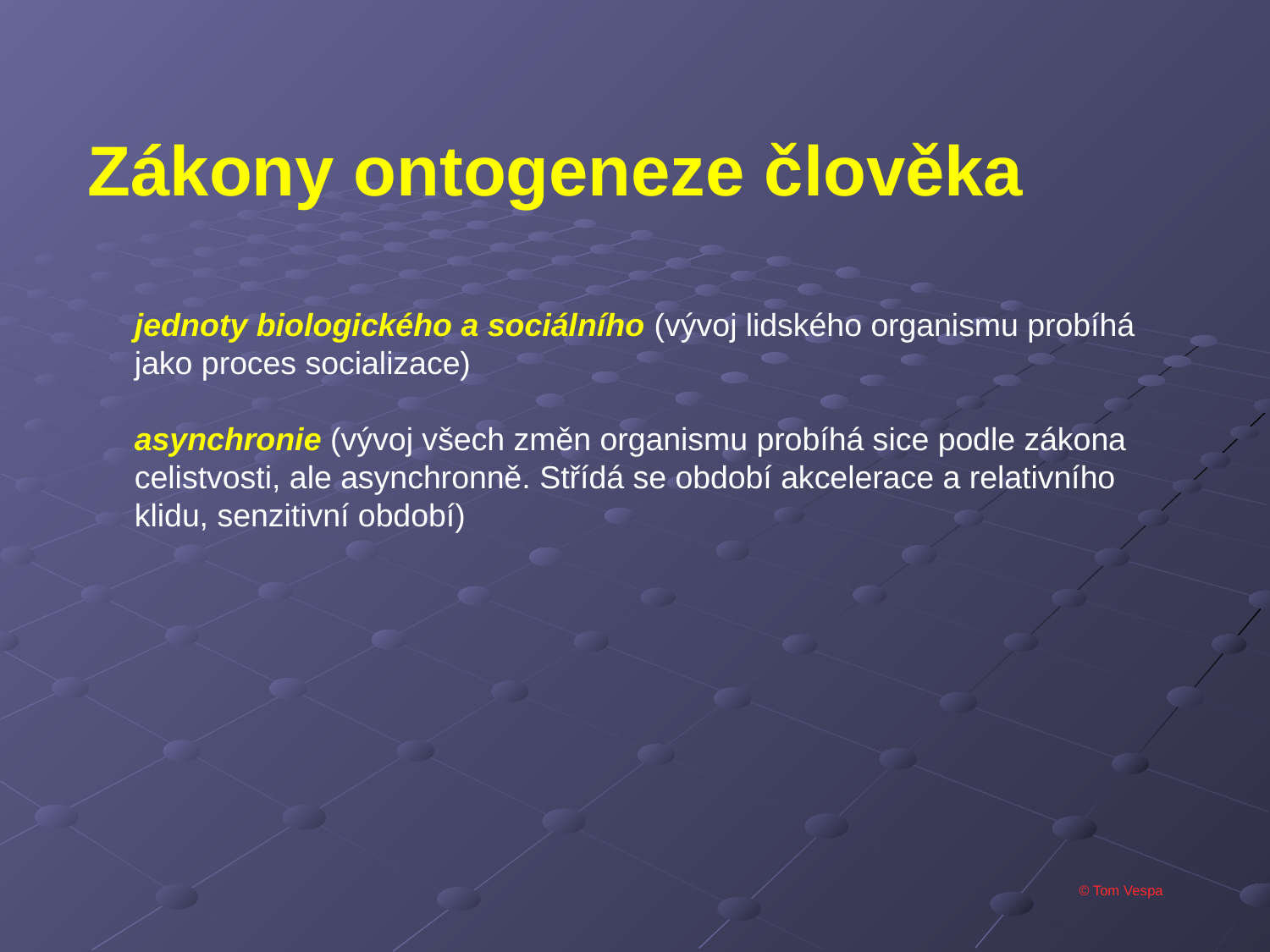

Zákony ontogeneze člověka

jednoty biologického a sociálního (vývoj lidského organismu probíhá jako proces socializace)

asynchronie (vývoj všech změn organismu probíhá sice podle zákona celistvosti, ale asynchronně. Střídá se období akcelerace a relativního klidu, senzitivní období)

© Tom Vespa